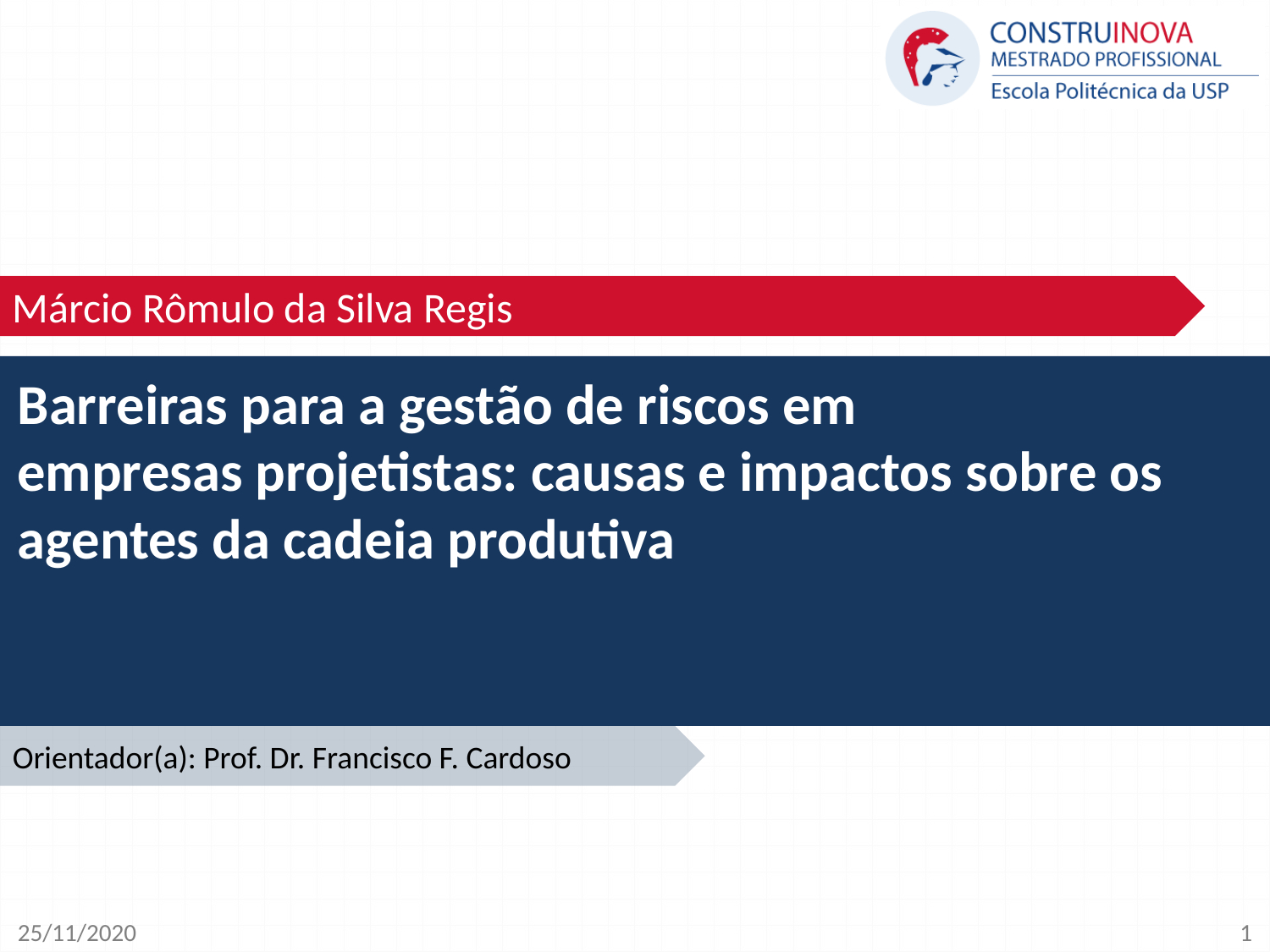

Márcio Rômulo da Silva Regis

Barreiras para a gestão de riscos em
empresas projetistas: causas e impactos sobre os agentes da cadeia produtiva
Orientador(a): Prof. Dr. Francisco F. Cardoso
25/11/2020
1